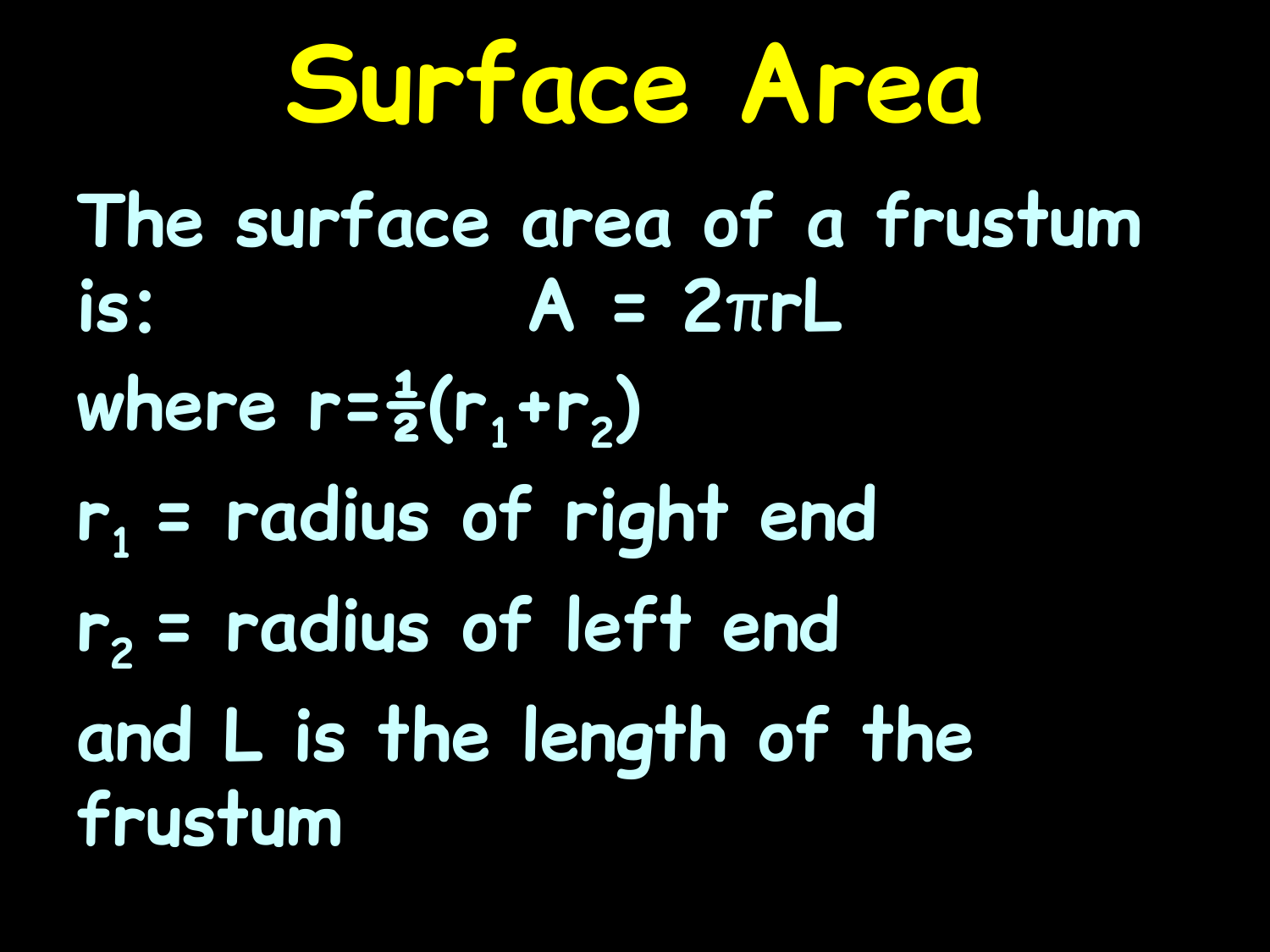

# Surface Area
The surface area of a frustum is:            A = 2πrL
where r=½(r1+r2)
r1 = radius of right end
r2 = radius of left end
and L is the length of the frustum